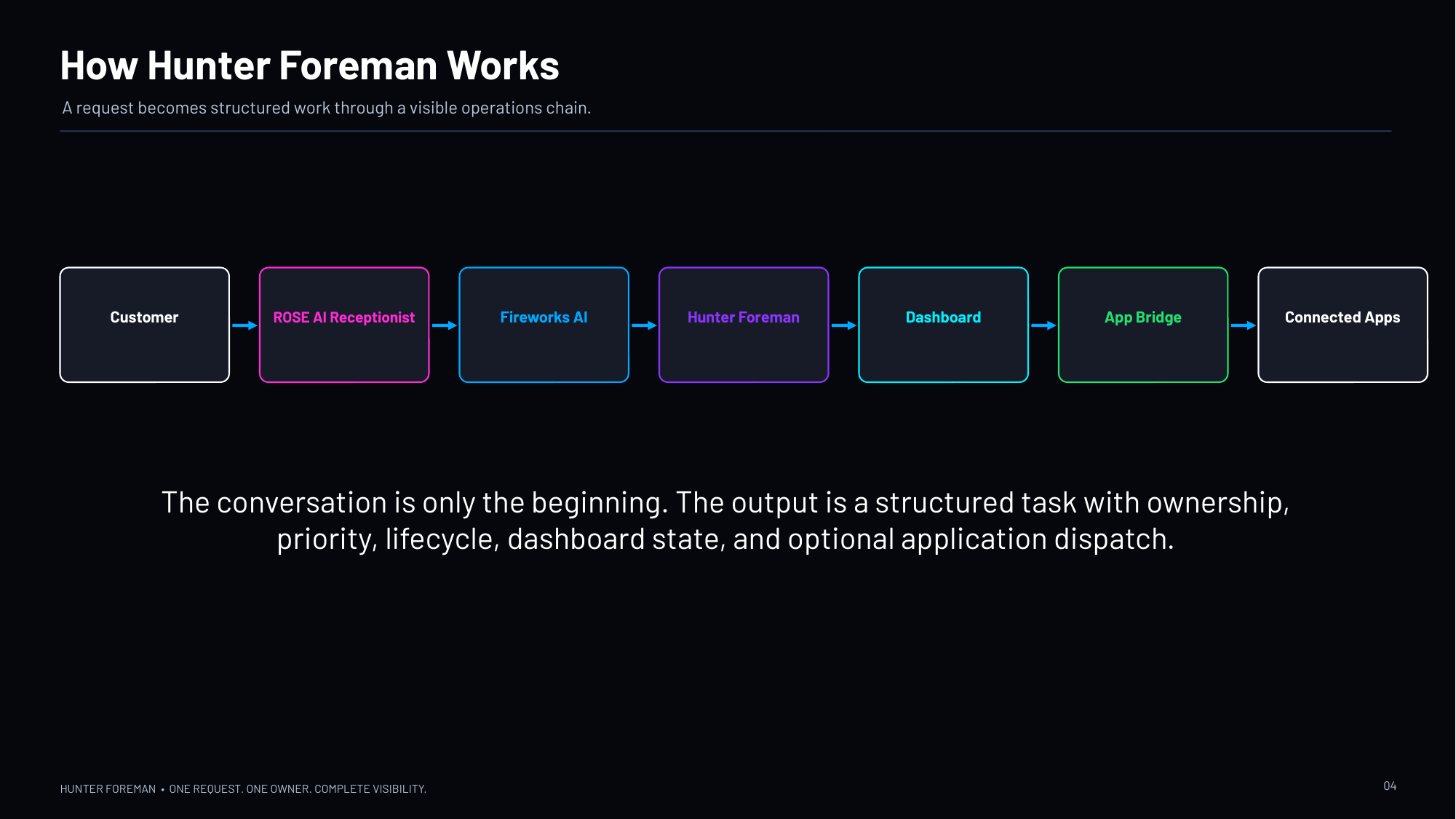

How Hunter Foreman Works
A request becomes structured work through a visible operations chain.

Customer
ROSE AI Receptionist
Fireworks AI
Hunter Foreman
Dashboard
App Bridge
Connected Apps

The conversation is only the beginning. The output is a structured task with ownership, priority, lifecycle, dashboard state, and optional application dispatch.
04
HUNTER FOREMAN  •  ONE REQUEST. ONE OWNER. COMPLETE VISIBILITY.